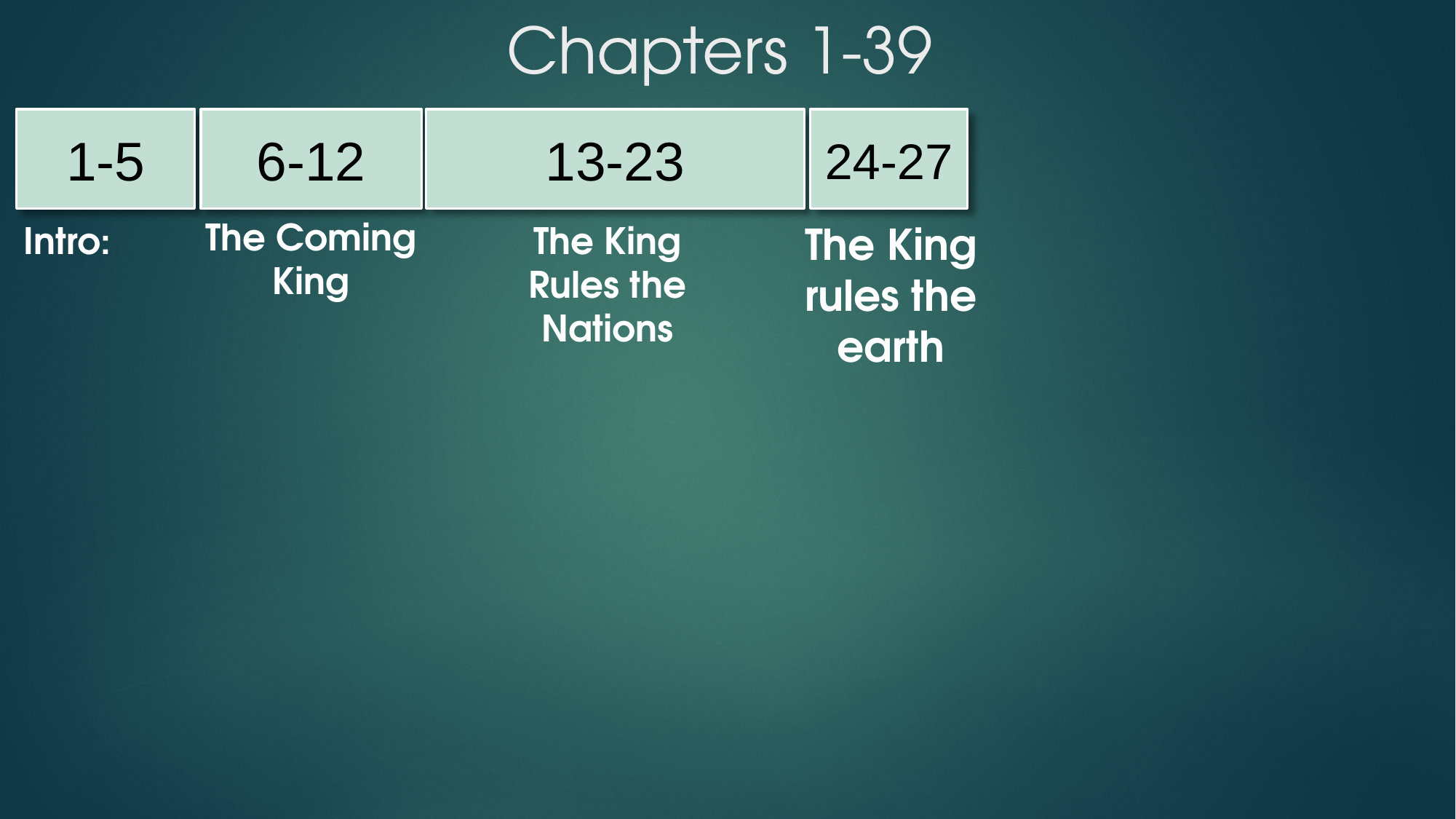

# Chapters 1-39
24-27
1-5
6-12
13-23
The Coming King
Intro:
The King Rules the Nations
The King rules the earth